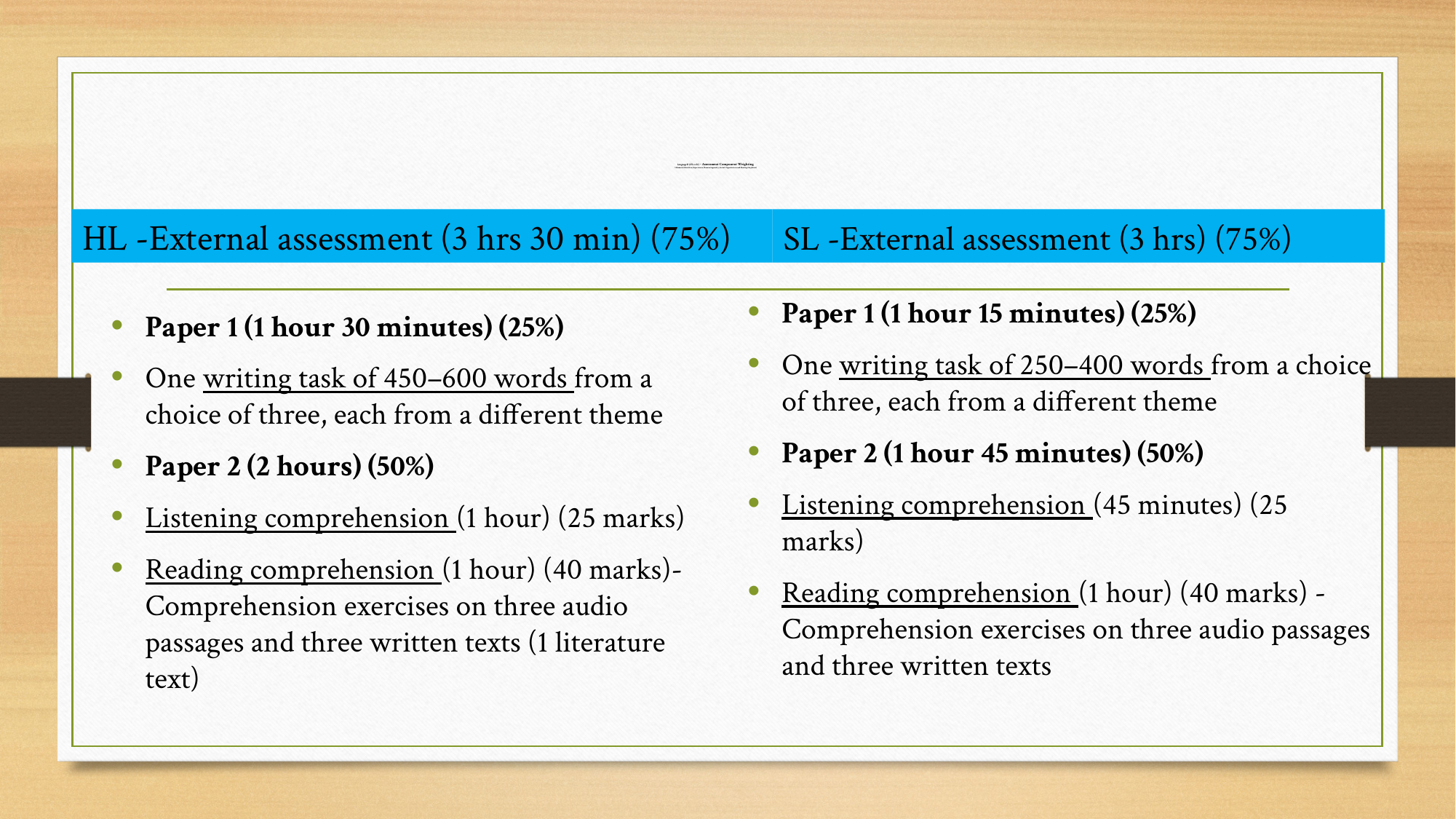

# Language B (HL vs SL) - Assessment Component Weighting 5 themes (Identities, Experiences, Human Ingenuity, Social Organization and Sharing the planet)

HL -External assessment (3 hrs 30 min) (75%)
SL -External assessment (3 hrs) (75%)
Paper 1 (1 hour 15 minutes) (25%)
One writing task of 250–400 words from a choice of three, each from a different theme
Paper 2 (1 hour 45 minutes) (50%)
Listening comprehension (45 minutes) (25 marks)
Reading comprehension (1 hour) (40 marks) - Comprehension exercises on three audio passages and three written texts
Paper 1 (1 hour 30 minutes) (25%)
One writing task of 450–600 words from a choice of three, each from a different theme
Paper 2 (2 hours) (50%)
Listening comprehension (1 hour) (25 marks)
Reading comprehension (1 hour) (40 marks)- Comprehension exercises on three audio passages and three written texts (1 literature text)